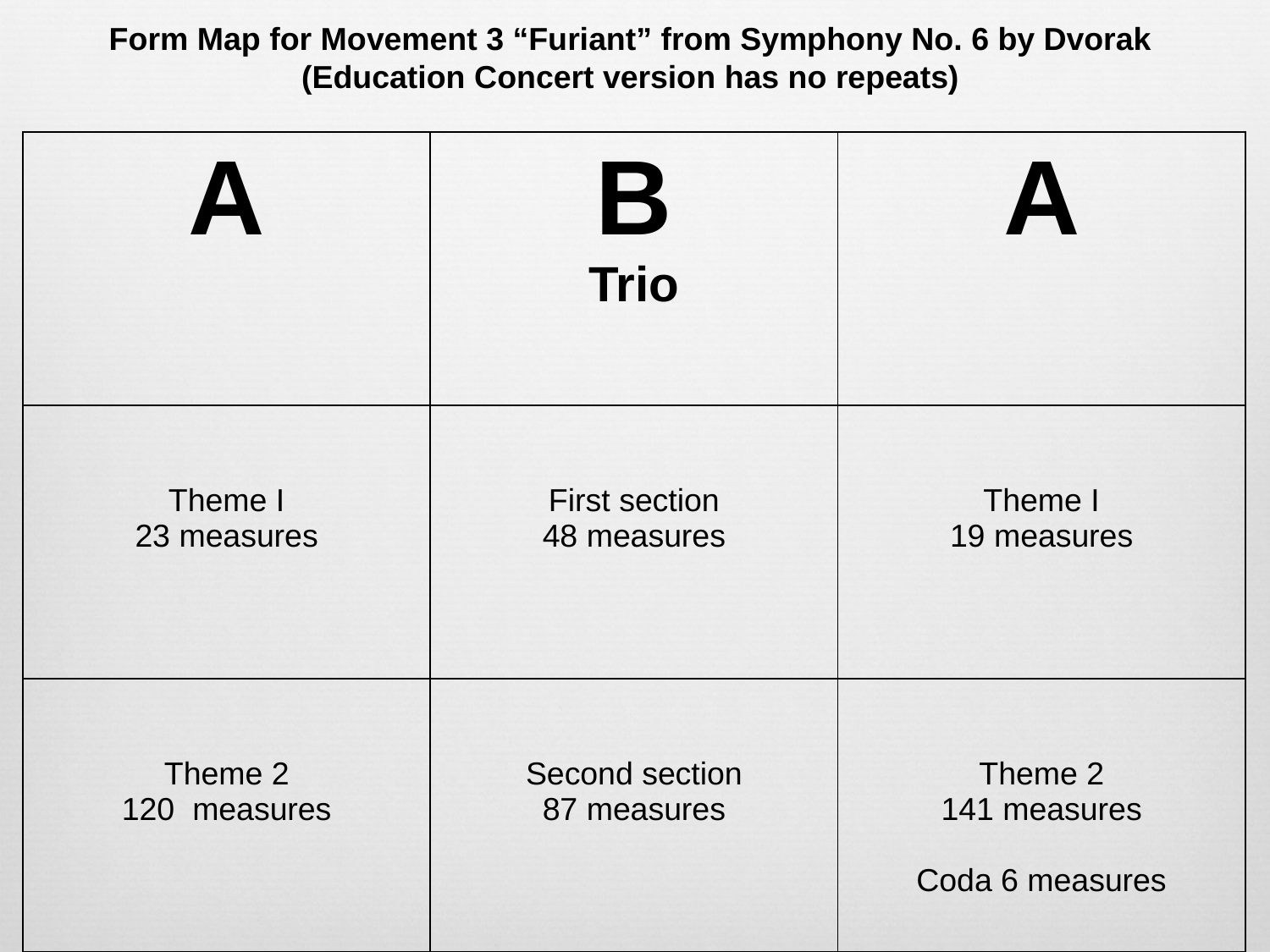

Form Map for Movement 3 “Furiant” from Symphony No. 6 by Dvorak
(Education Concert version has no repeats)
| A | B Trio | A |
| --- | --- | --- |
| Theme I 23 measures | First section 48 measures | Theme I 19 measures |
| Theme 2 120 measures | Second section 87 measures | Theme 2 141 measures Coda 6 measures |